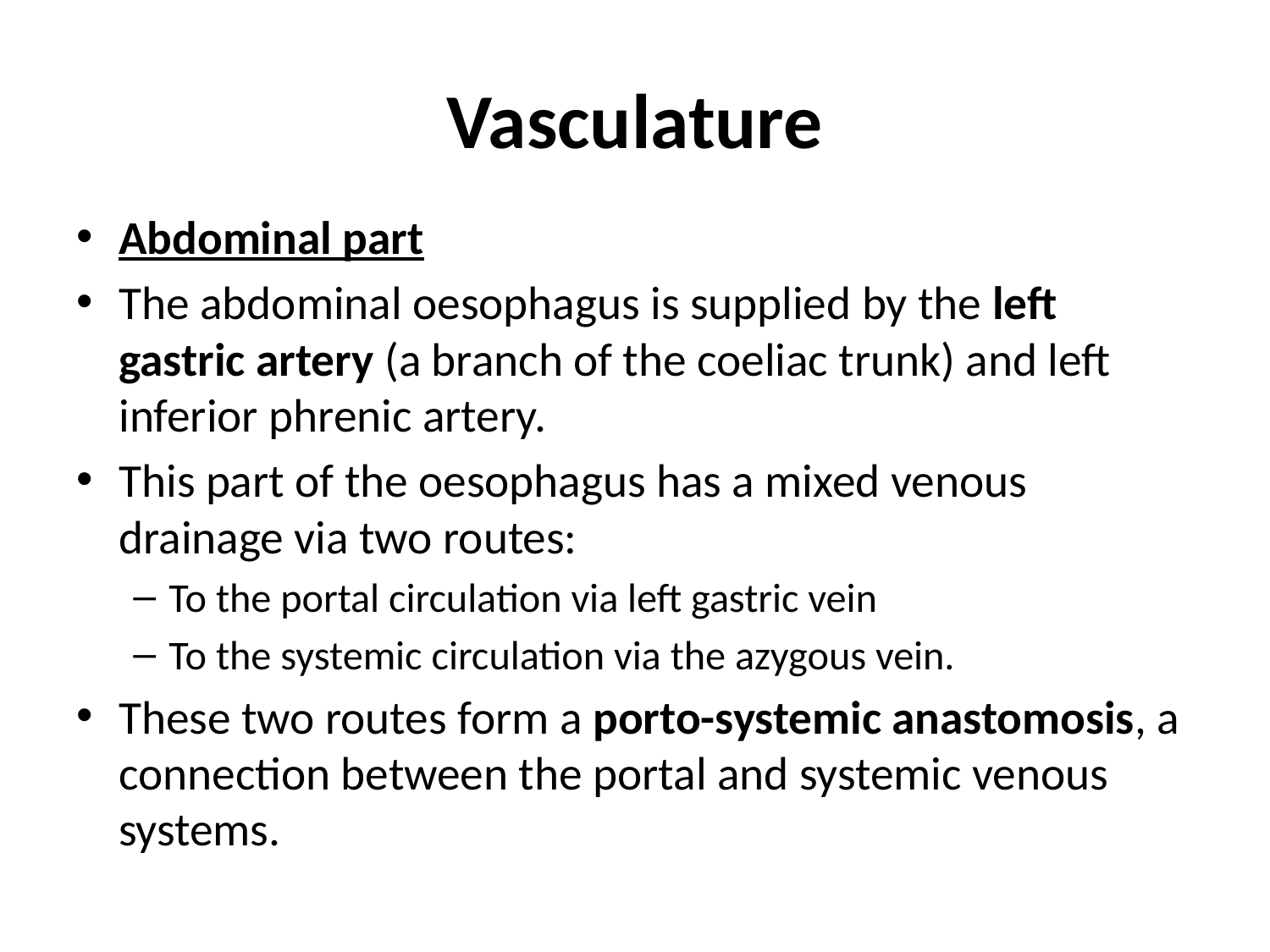

# Vasculature
Abdominal part
The abdominal oesophagus is supplied by the left gastric artery (a branch of the coeliac trunk) and left inferior phrenic artery.
This part of the oesophagus has a mixed venous drainage via two routes:
To the portal circulation via left gastric vein
To the systemic circulation via the azygous vein.
These two routes form a porto-systemic anastomosis, a connection between the portal and systemic venous systems.